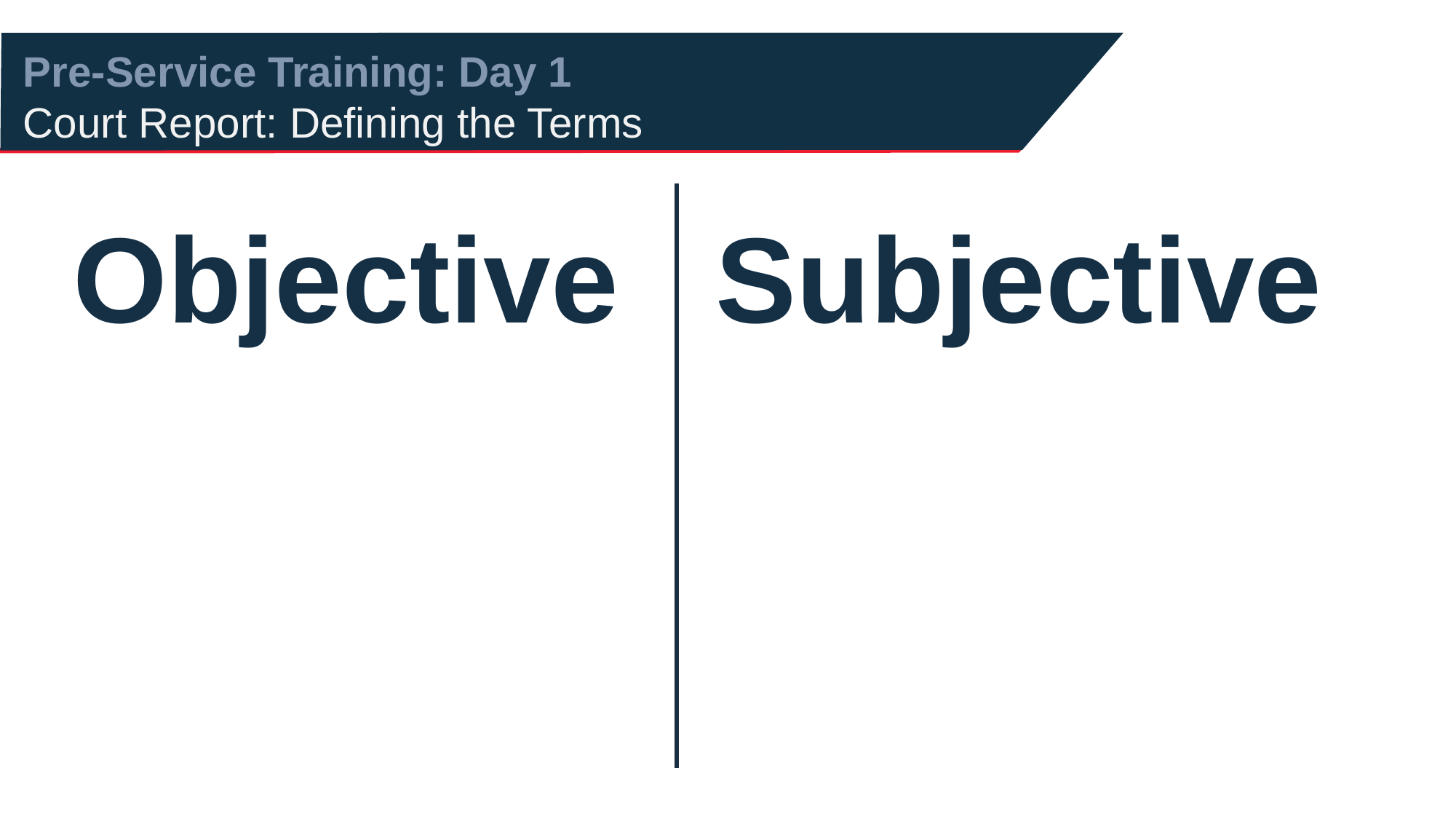

Pre-Service Training: Day 1
Court Report: Defining the Terms
Objective
Subjective